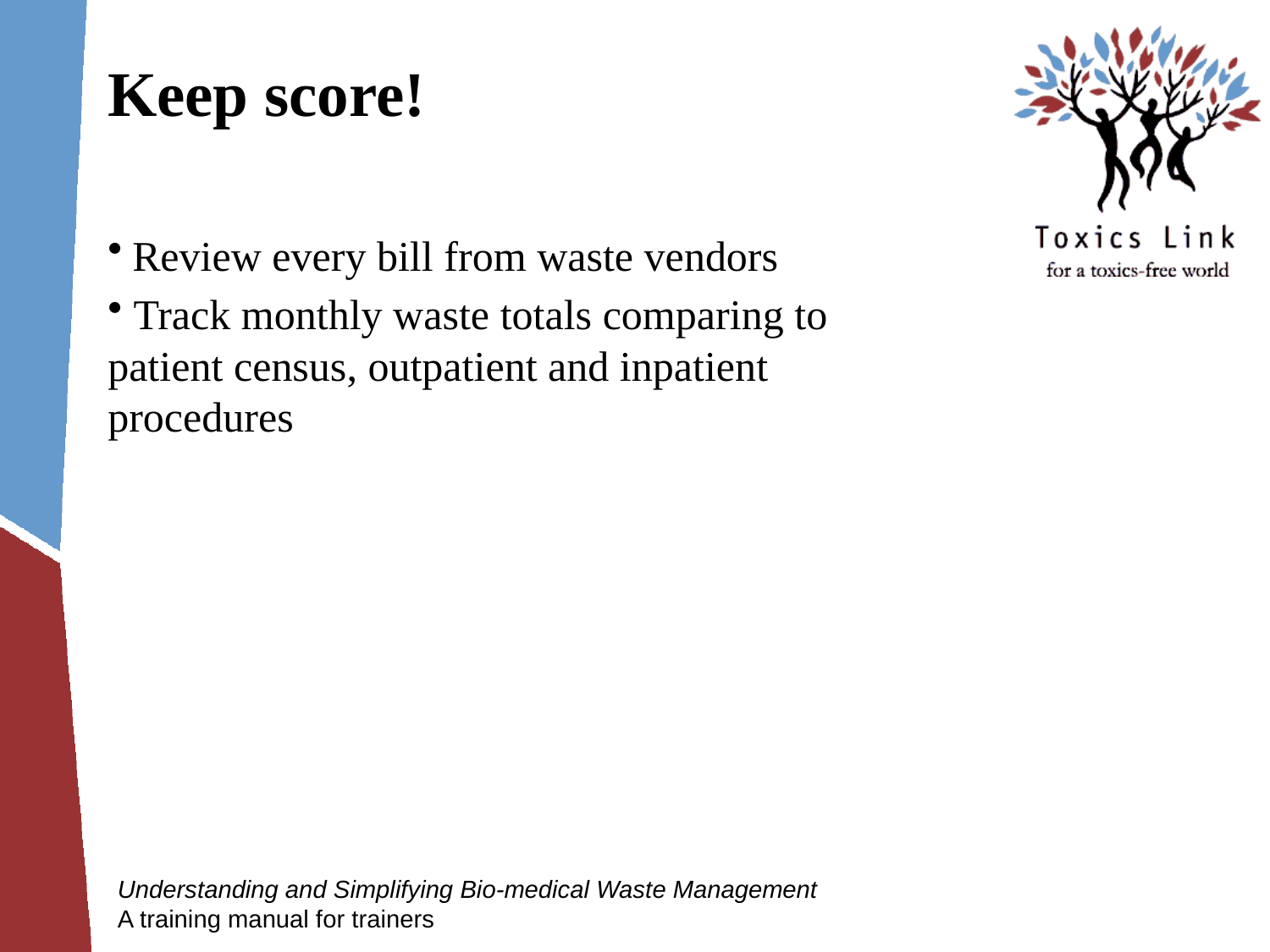

# Keep score!
 Review every bill from waste vendors
 Track monthly waste totals comparing to 	patient census, outpatient and inpatient 	procedures
Understanding and Simplifying Bio-medical Waste Management
A training manual for trainers